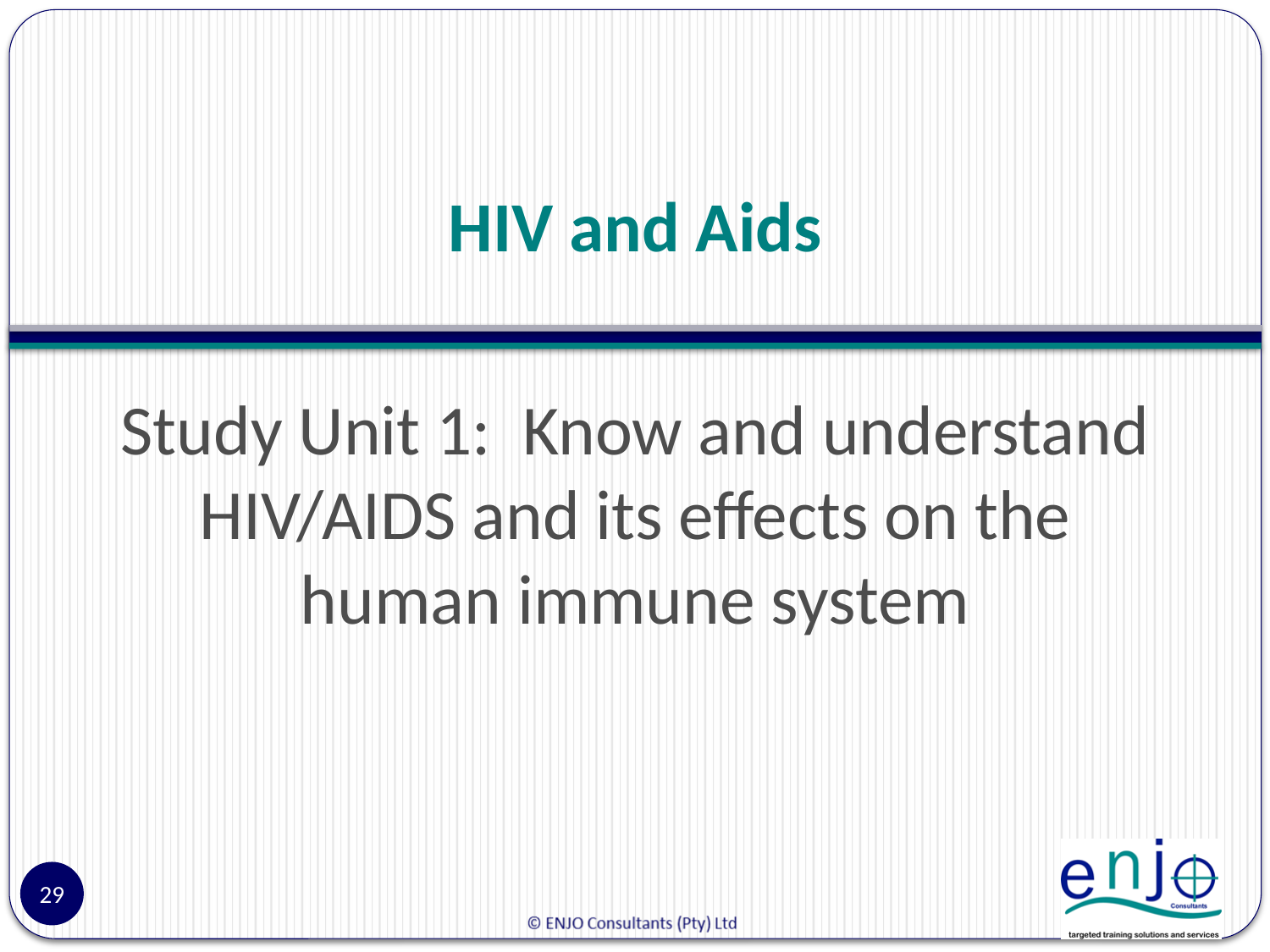

# HIV and Aids
Study Unit 1:  Know and understand HIV/AIDS and its effects on the human immune system
29